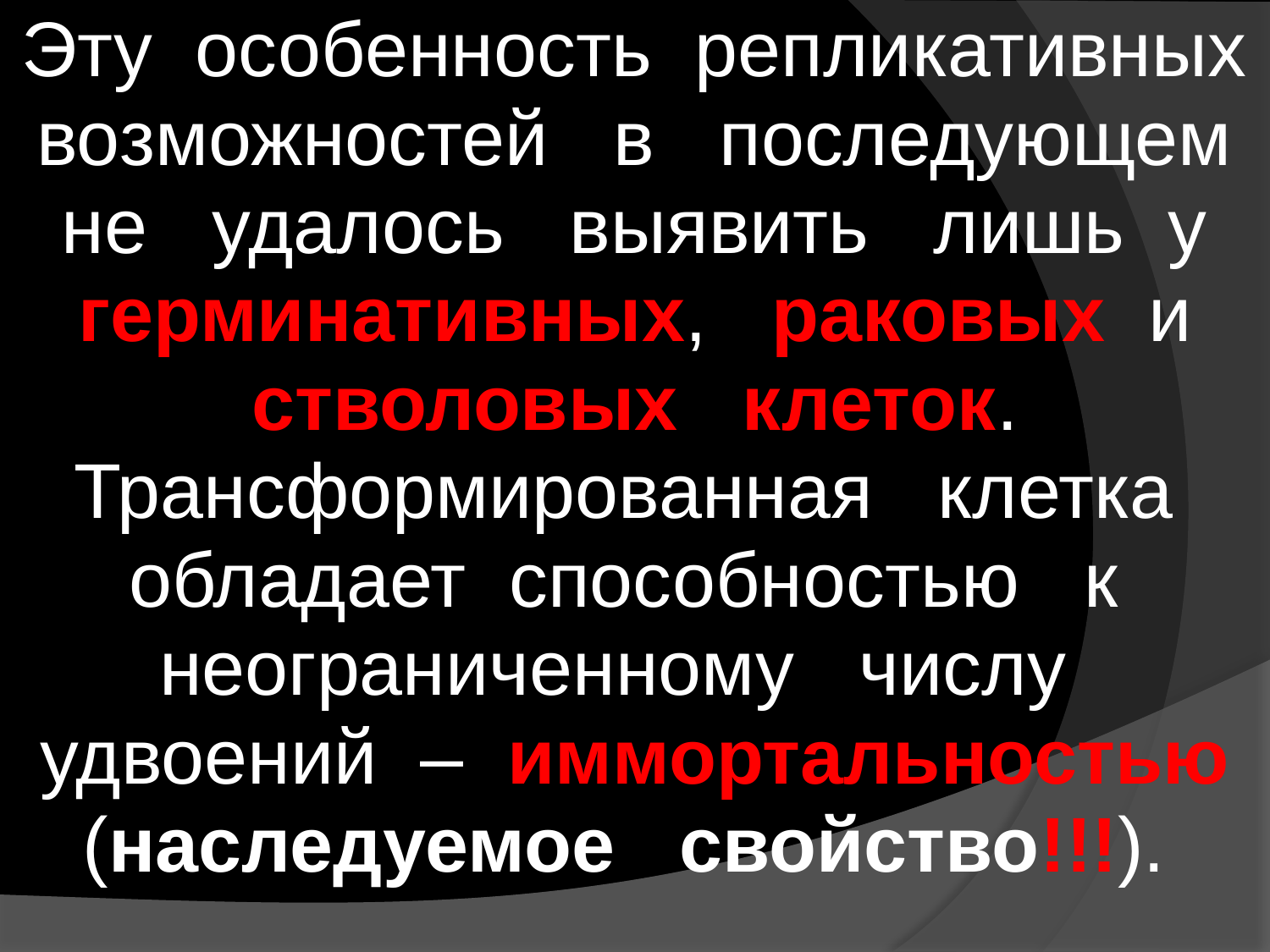

Эту  особенность  репликативных  возможностей   в   последующем  не   удалось   выявить   лишь  у герминативных,   раковых  и стволовых   клеток. Трансформированная   клетка  обладает  способностью   к  неограниченному   числу   удвоений  –  иммортальностью (наследуемое   свойство!!!).